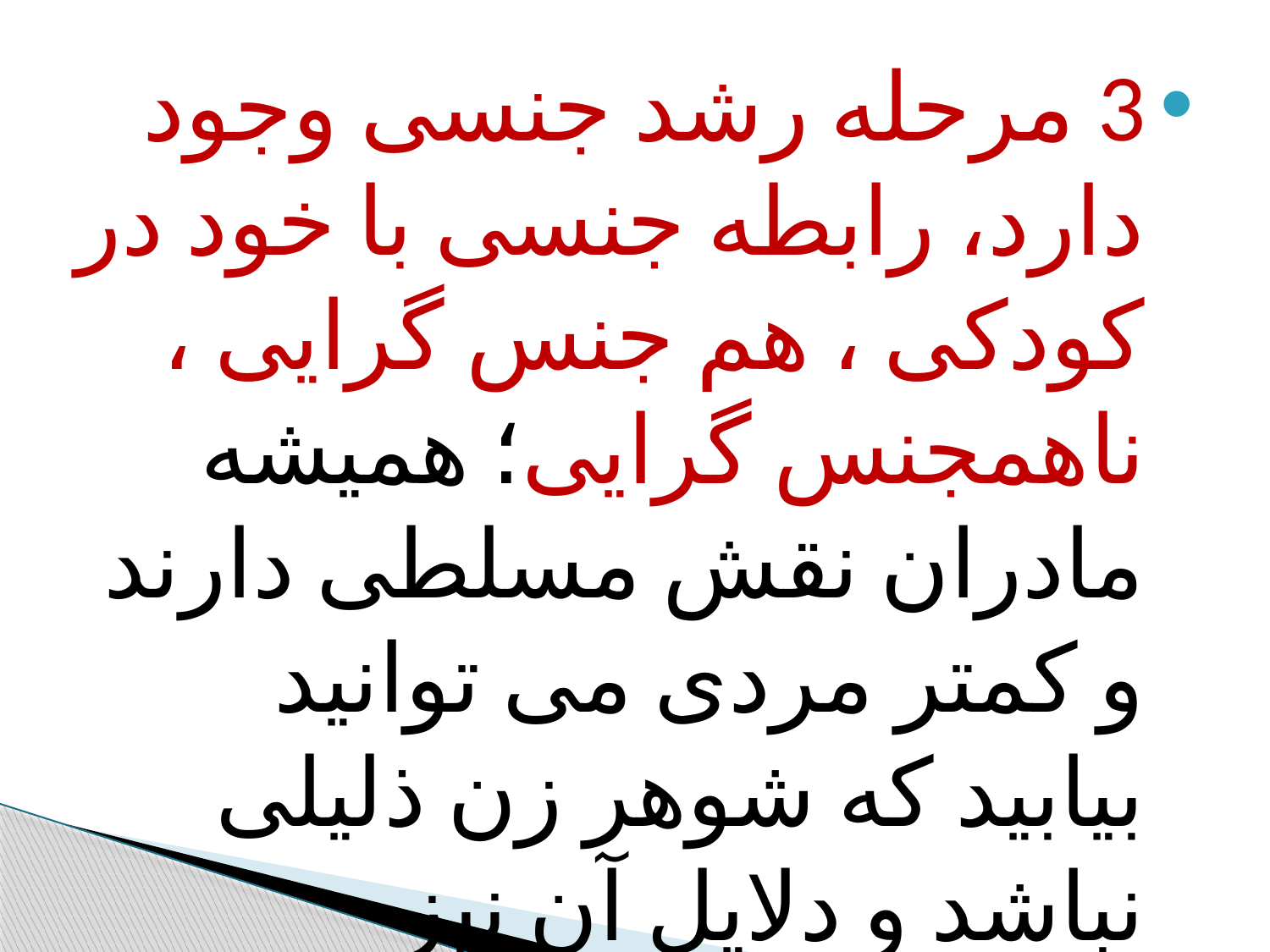

#
3 مرحله رشد جنسی وجود دارد، رابطه جنسی با خود در کودکی ، هم جنس گرایی ، ناهمجنس گرایی؛ همیشه مادران نقش مسلطی دارند و کمتر مردی می توانید بیابید که شوهر زن ذلیلی نباشد و دلایل آن نیز فیزیولوژیک است